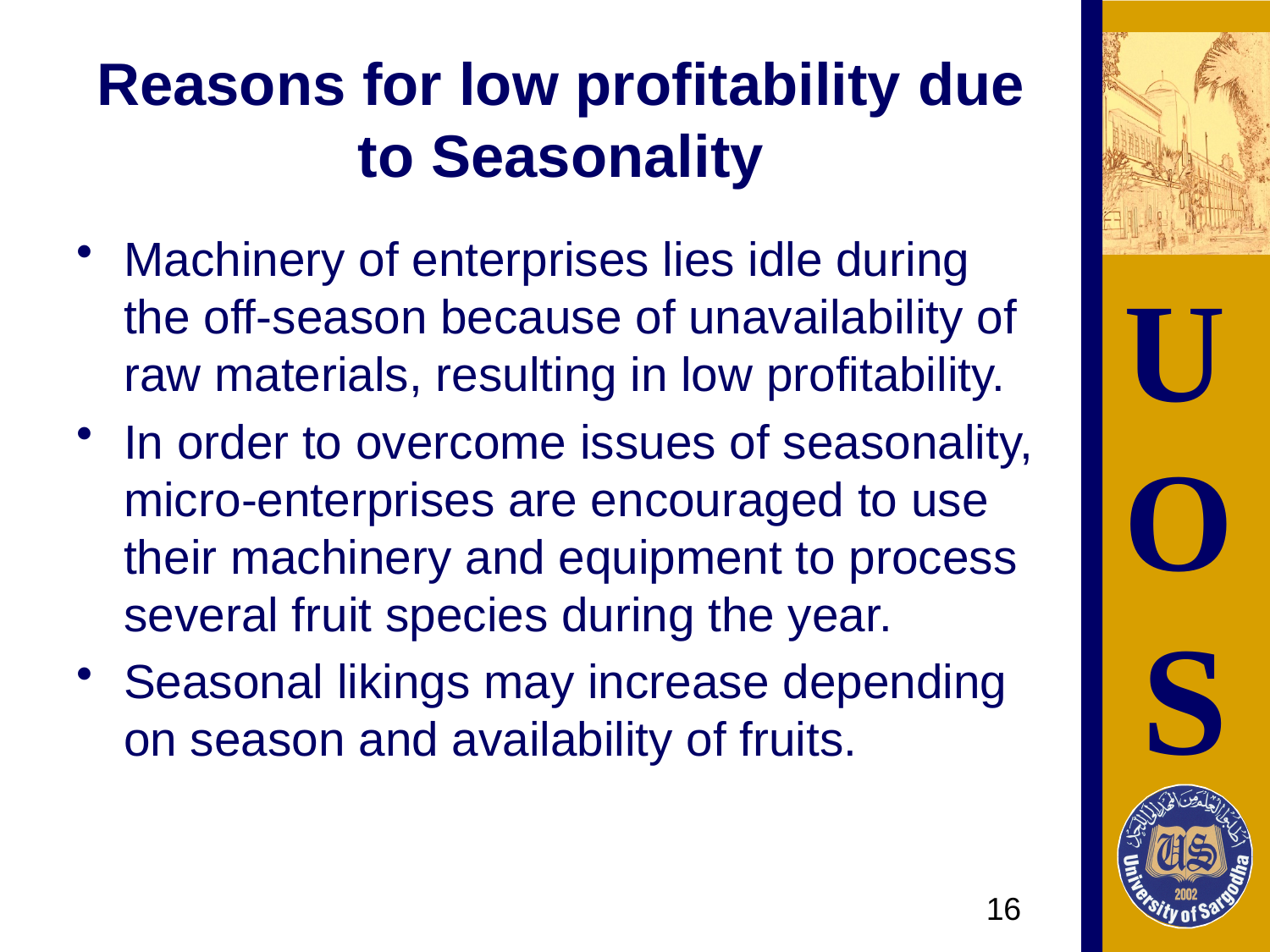

# Reasons for low profitability due to Seasonality
Machinery of enterprises lies idle during the off-season because of unavailability of raw materials, resulting in low profitability.
In order to overcome issues of seasonality, micro-enterprises are encouraged to use their machinery and equipment to process several fruit species during the year.
Seasonal likings may increase depending on season and availability of fruits.

16